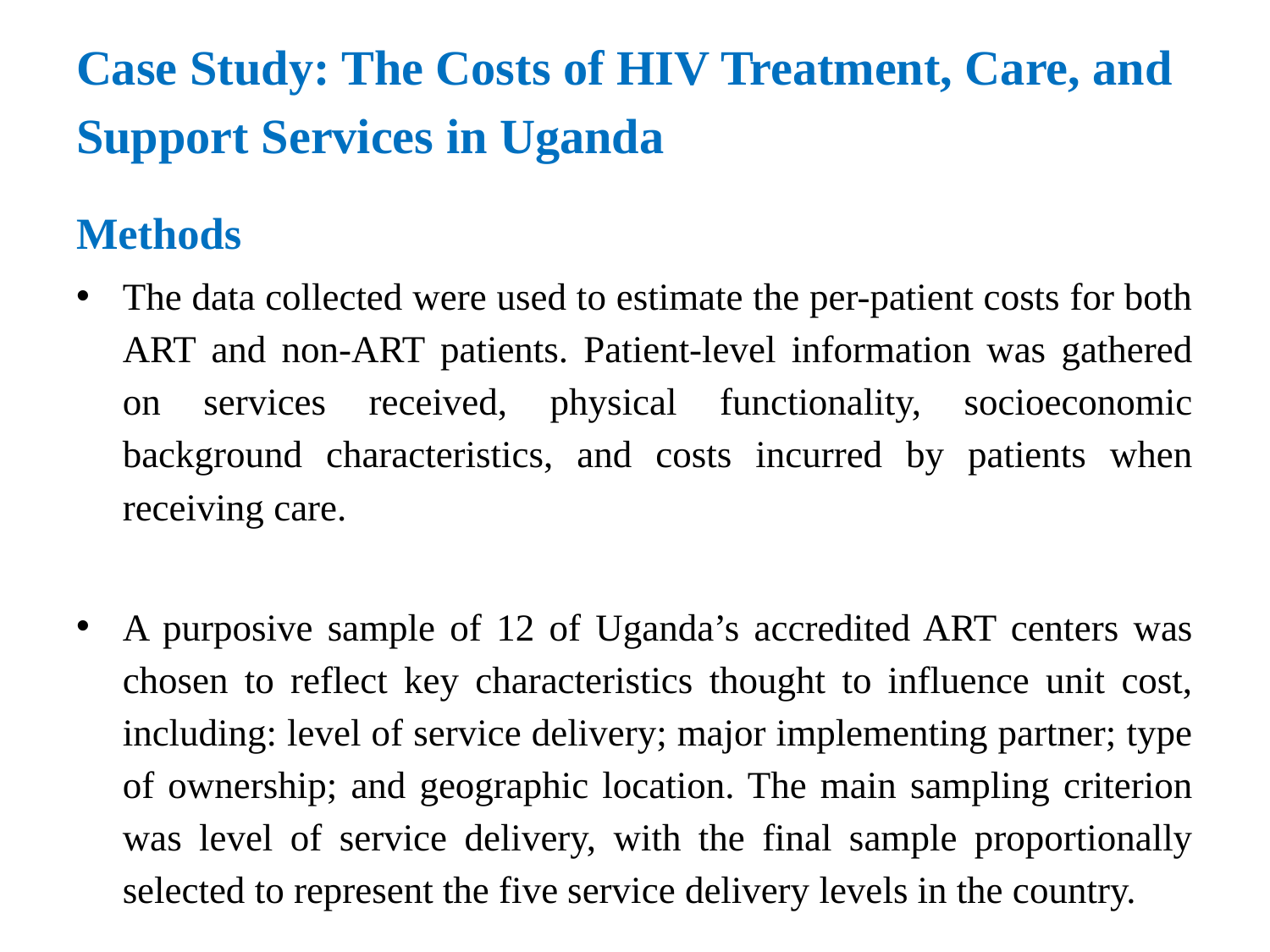

# Case Study: The Costs of HIV Treatment, Care, and Support Services in Uganda
Methods
The data collected were used to estimate the per-patient costs for both ART and non-ART patients. Patient-level information was gathered on services received, physical functionality, socioeconomic background characteristics, and costs incurred by patients when receiving care.

A purposive sample of 12 of Uganda’s accredited ART centers was chosen to reflect key characteristics thought to influence unit cost, including: level of service delivery; major implementing partner; type of ownership; and geographic location. The main sampling criterion was level of service delivery, with the final sample proportionally selected to represent the five service delivery levels in the country.